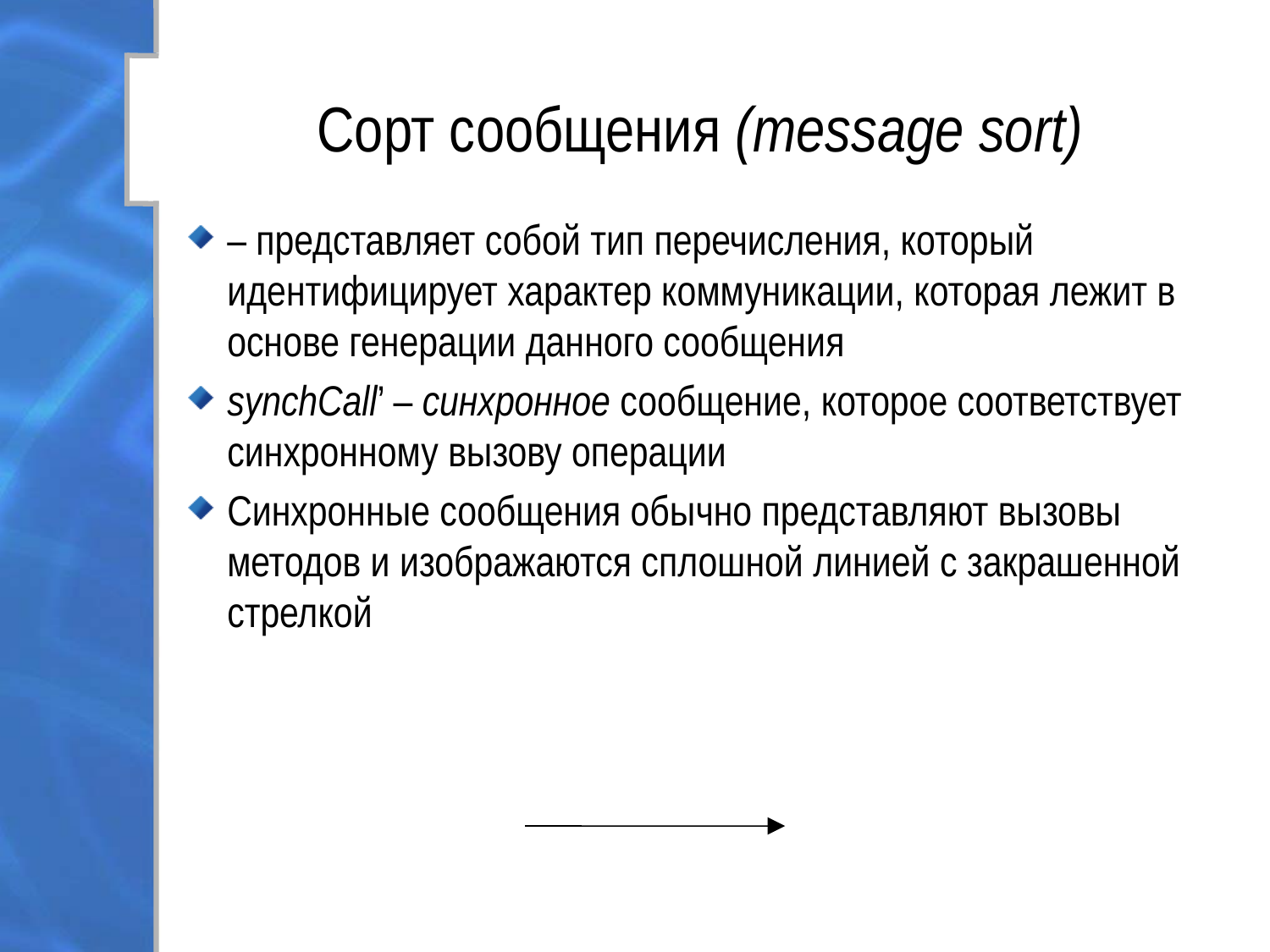

# Сорт сообщения (message sort)
– представляет собой тип перечисления, который идентифицирует характер коммуникации, которая лежит в основе генерации данного сообщения
synchCall’ – синхронное сообщение, которое соответствует синхронному вызову операции
Синхронные сообщения обычно представляют вызовы методов и изображаются сплошной линией с закрашенной стрелкой